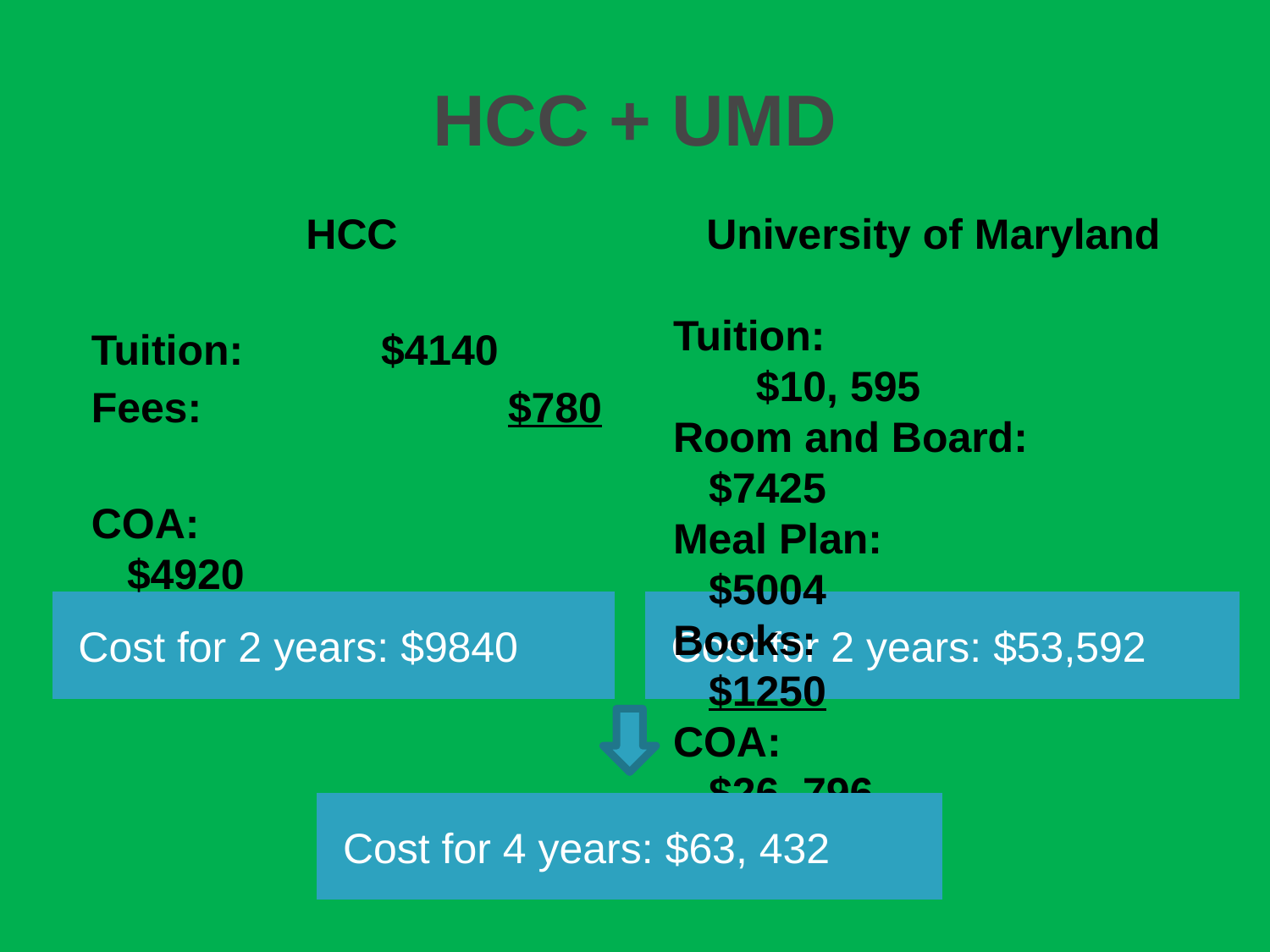

# HCC + UMD
HCC

Tuition:		$4140
Fees:			$780

COA:			$4920
University of Maryland

Tuition:  		             $10, 595
Room and Board:	     $7425
Meal Plan:		     $5004
Books:		             $1250
COA:		                   $26, 796

Cost for 2 years: $9840
Cost for 2 years: $53,592

Cost for 4 years: $63, 432